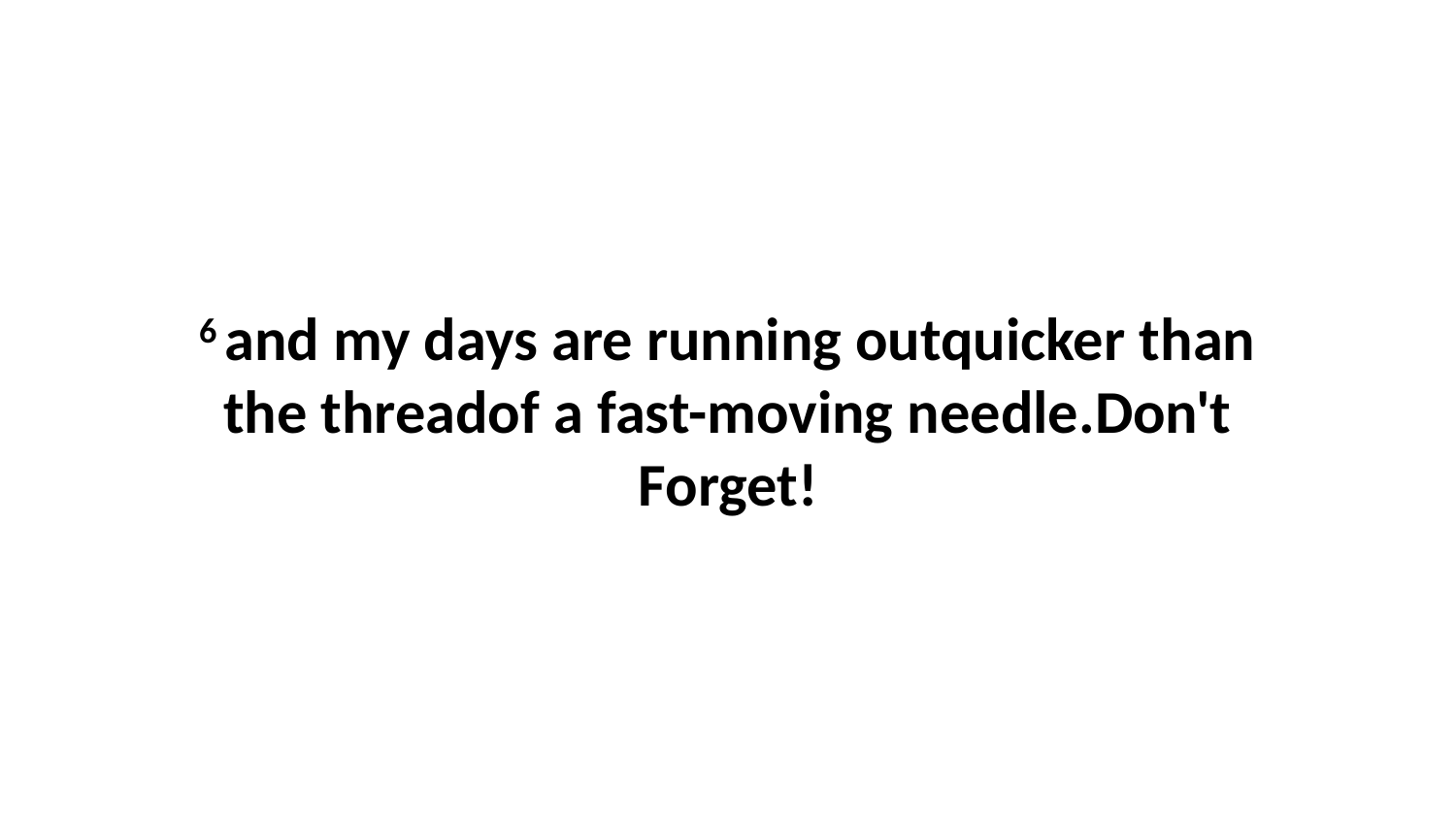

6 and my days are running outquicker than the threadof a fast-moving needle.Don't Forget!